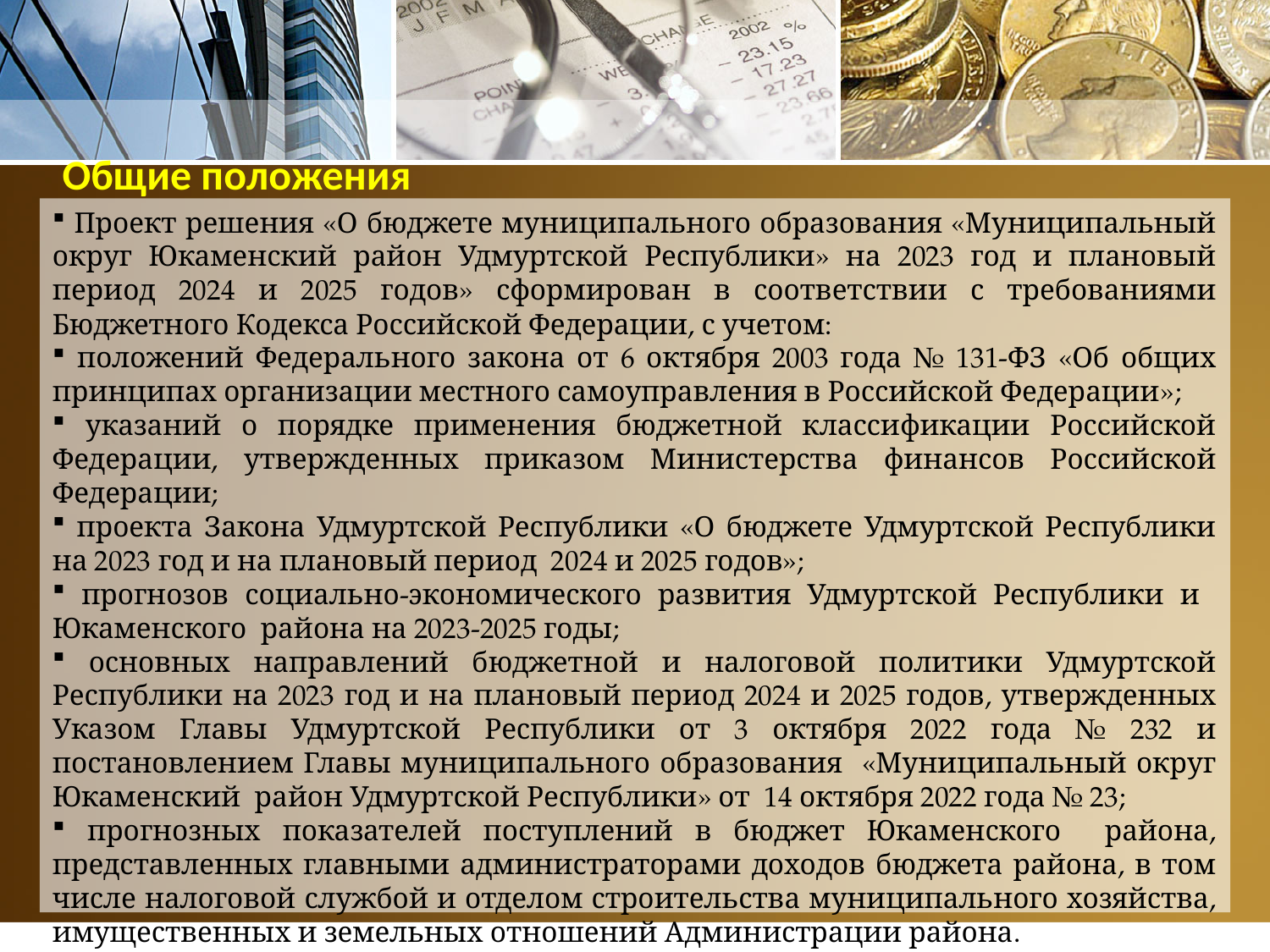

# Общие положения
 Проект решения «О бюджете муниципального образования «Муниципальный округ Юкаменский район Удмуртской Республики» на 2023 год и плановый период 2024 и 2025 годов» сформирован в соответствии с требованиями Бюджетного Кодекса Российской Федерации, с учетом:
 положений Федерального закона от 6 октября 2003 года № 131-ФЗ «Об общих принципах организации местного самоуправления в Российской Федерации»;
 указаний о порядке применения бюджетной классификации Российской Федерации, утвержденных приказом Министерства финансов Российской Федерации;
 проекта Закона Удмуртской Республики «О бюджете Удмуртской Республики на 2023 год и на плановый период  2024 и 2025 годов»;
 прогнозов социально-экономического развития Удмуртской Республики и  Юкаменского  района на 2023-2025 годы;
 основных направлений бюджетной и налоговой политики Удмуртской Республики на 2023 год и на плановый период 2024 и 2025 годов, утвержденных Указом Главы Удмуртской Республики от 3 октября 2022 года № 232 и постановлением Главы муниципального образования  «Муниципальный округ Юкаменский  район Удмуртской Республики» от  14 октября 2022 года № 23;
 прогнозных показателей поступлений в бюджет Юкаменского  района, представленных главными администраторами доходов бюджета района, в том числе налоговой службой и отделом строительства муниципального хозяйства, имущественных и земельных отношений Администрации района.